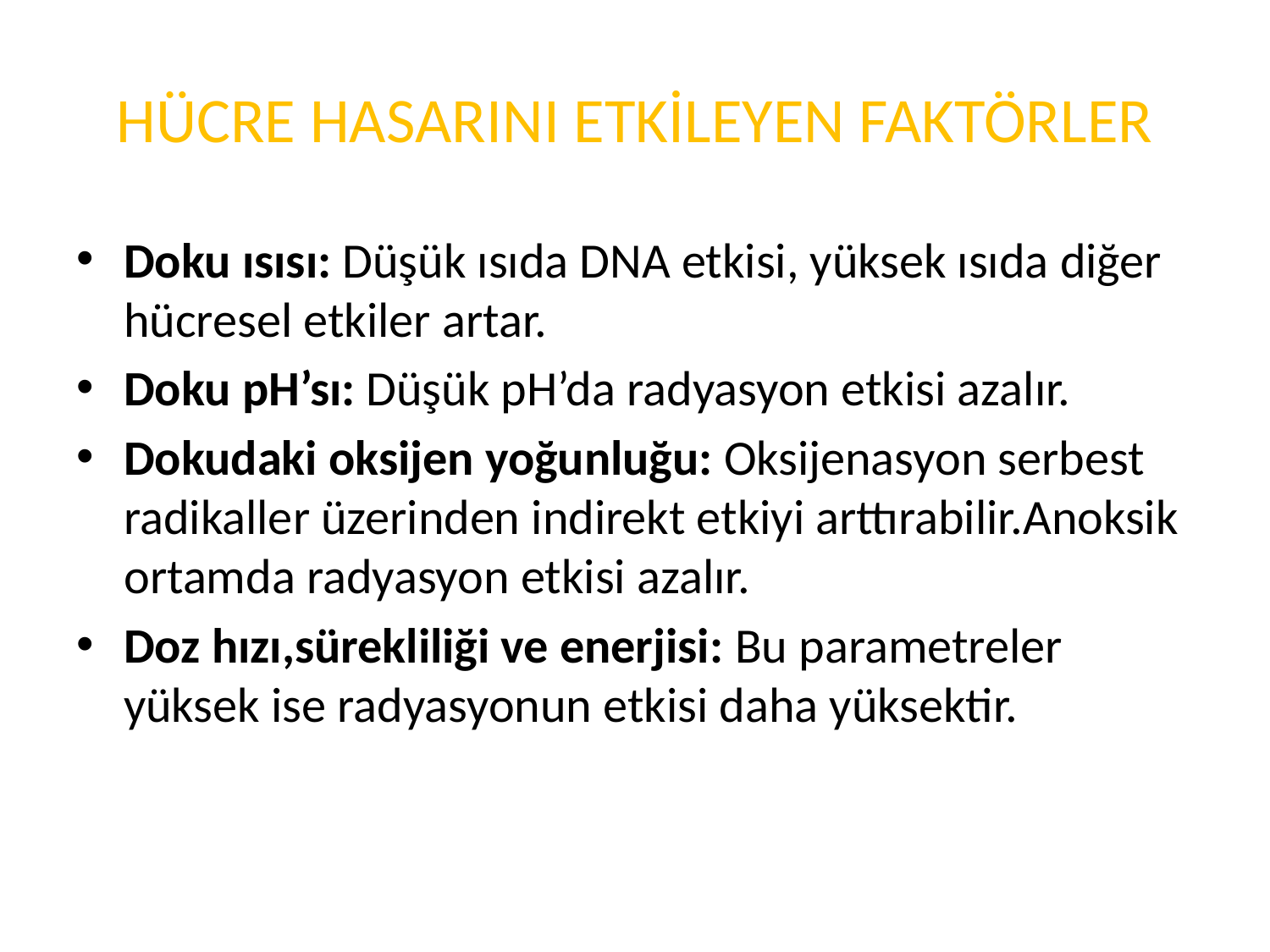

# HÜCRE HASARINI ETKİLEYEN FAKTÖRLER
Doku ısısı: Düşük ısıda DNA etkisi, yüksek ısıda diğer hücresel etkiler artar.
Doku pH’sı: Düşük pH’da radyasyon etkisi azalır.
Dokudaki oksijen yoğunluğu: Oksijenasyon serbest radikaller üzerinden indirekt etkiyi arttırabilir.Anoksik ortamda radyasyon etkisi azalır.
Doz hızı,sürekliliği ve enerjisi: Bu parametreler yüksek ise radyasyonun etkisi daha yüksektir.